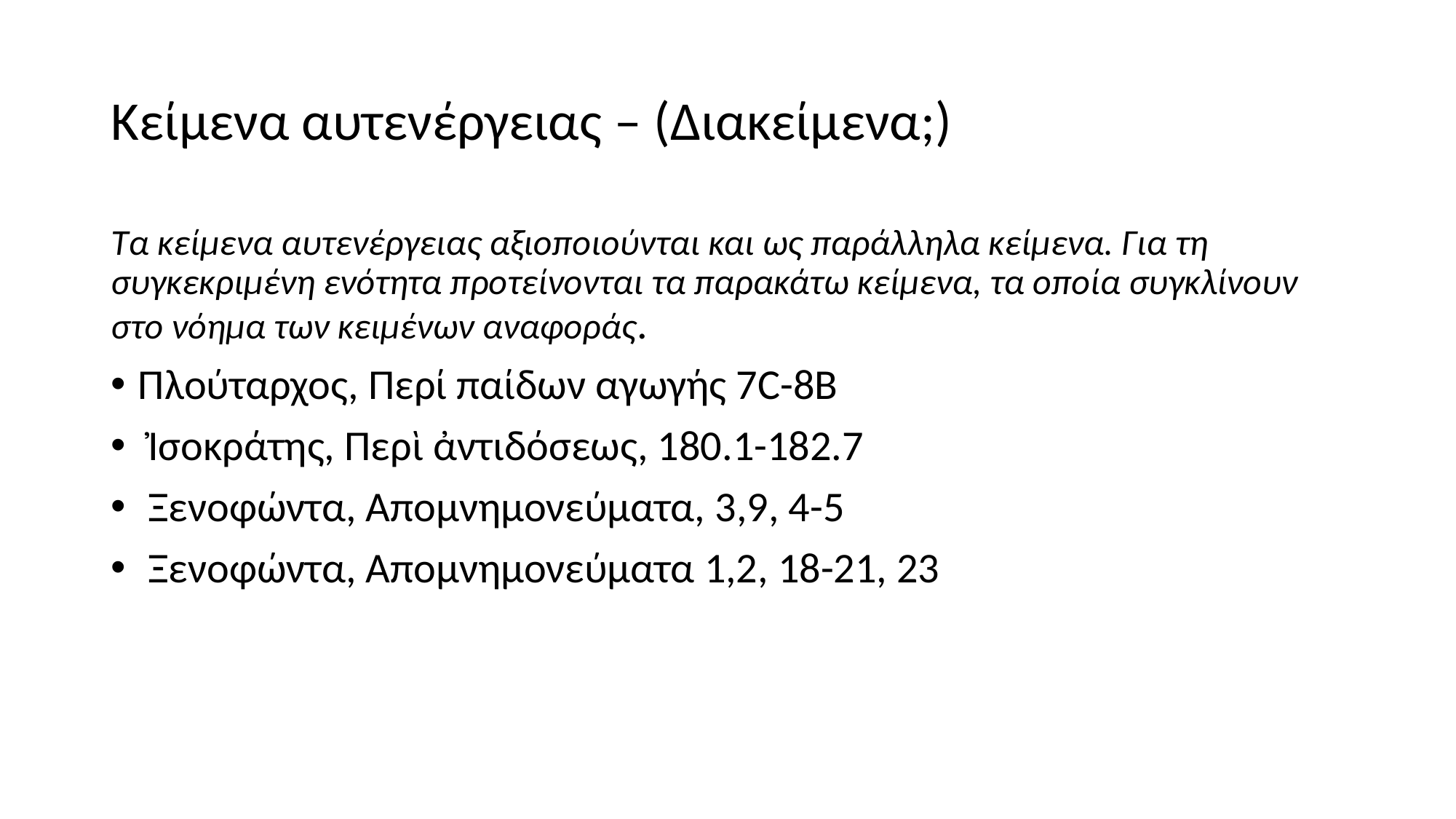

# Κείμενα αυτενέργειας – (Διακείμενα;)
Τα κείμενα αυτενέργειας αξιοποιούνται και ως παράλληλα κείμενα. Για τη συγκεκριμένη ενότητα προτείνονται τα παρακάτω κείμενα, τα οποία συγκλίνουν στο νόημα των κειμένων αναφοράς.
Πλoύταρχος, Περί παίδων αγωγής 7C-8Β
 Ἰσοκράτης, Περὶ ἀντιδόσεως, 180.1-182.7
 Ξενοφώντα, Απομνημονεύματα, 3,9, 4-5
 Ξενοφώντα, Απομνημονεύματα 1,2, 18-21, 23